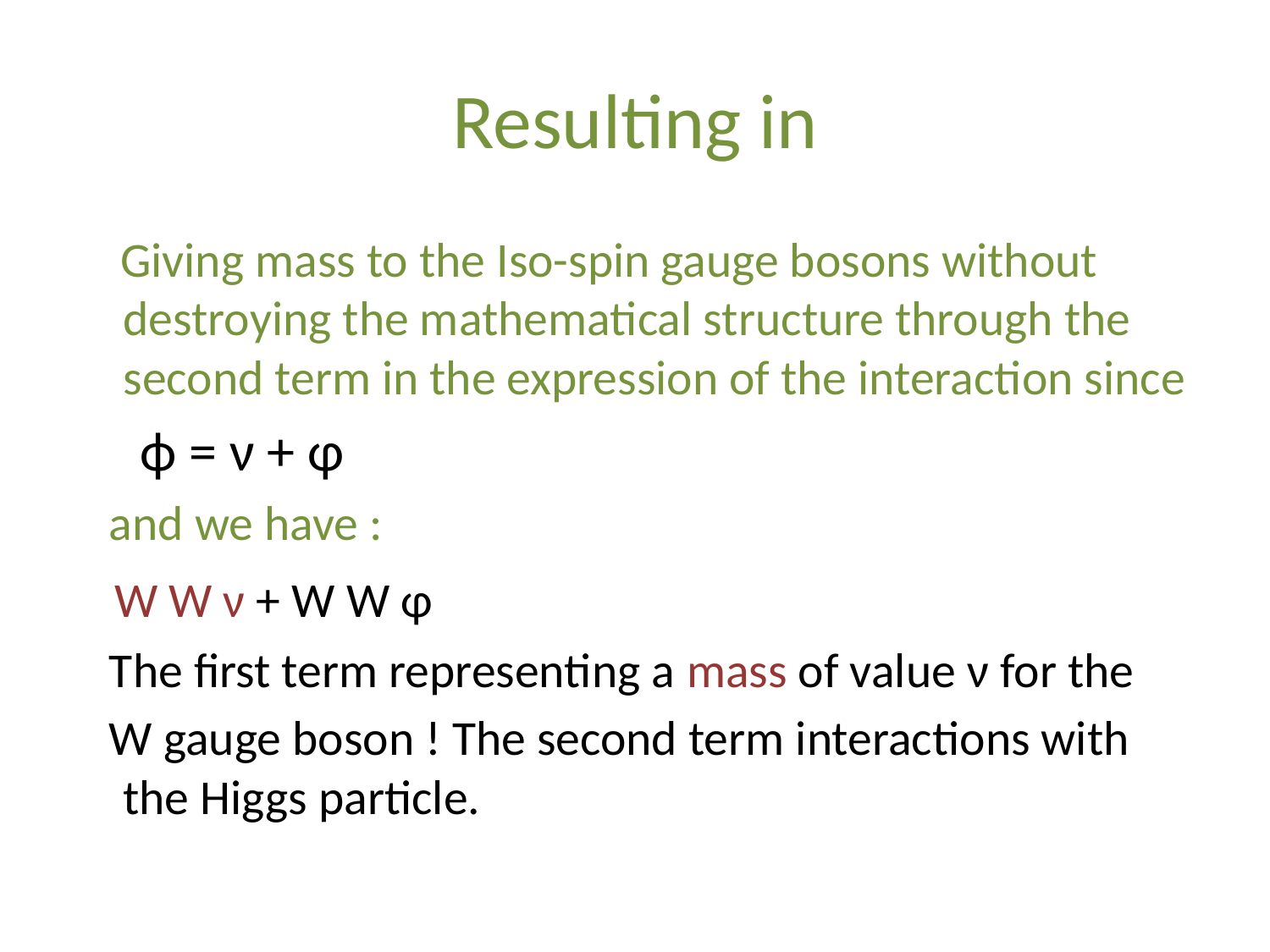

# Resulting in
    Giving mass to the Iso-spin gauge bosons without destroying the mathematical structure through the second term in the expression of the interaction since
     ϕ = ν + φ
   and we have :
   W W ν + W W φ
   The first term representing a mass of value ν for the
   W gauge boson ! The second term interactions with the Higgs particle.